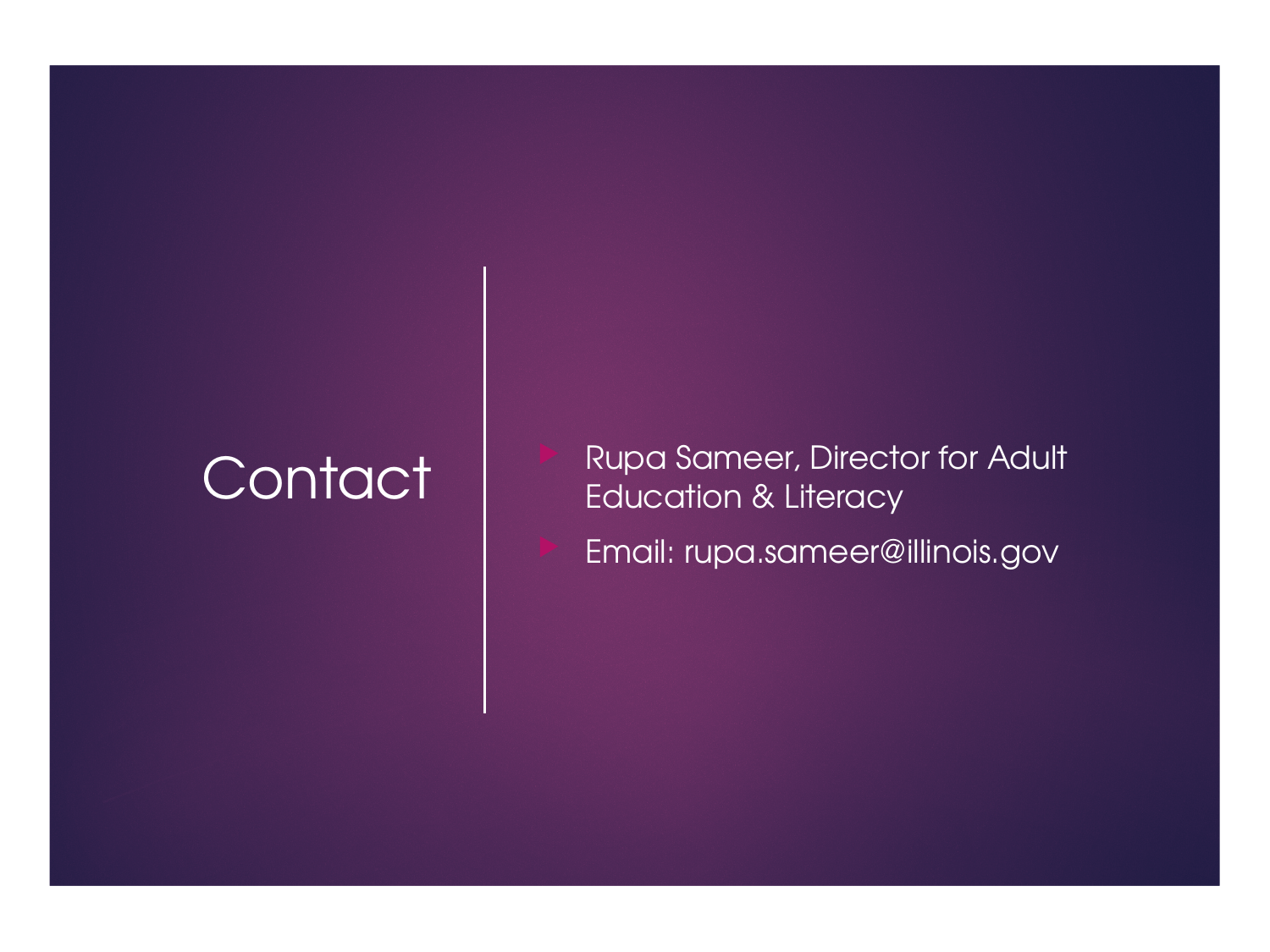

# Contact

Rupa Sameer, Director for Adult Education & Literacy
Email: rupa.sameer@illinois.gov